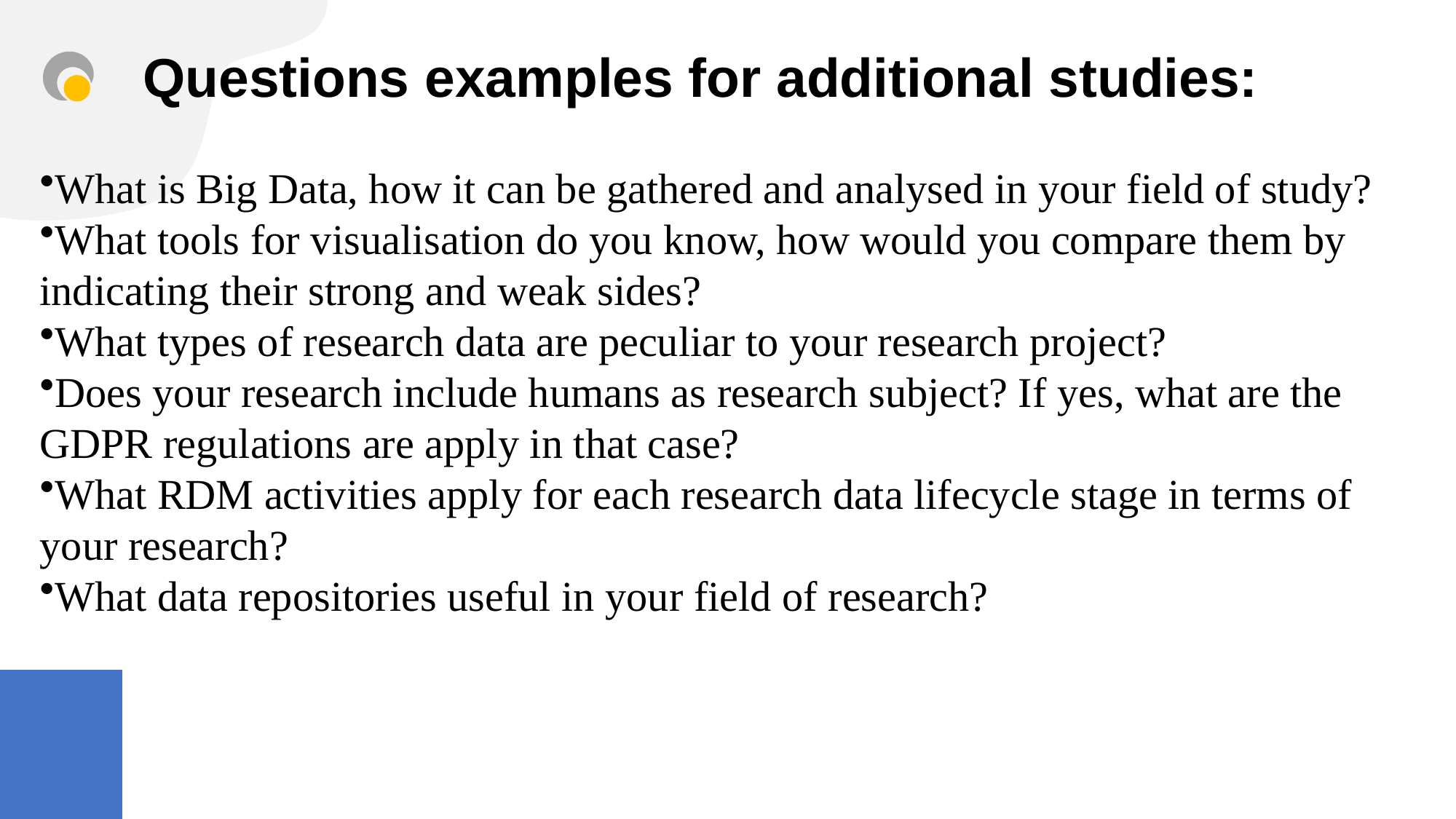

# Questions examples for additional studies:
What is Big Data, how it can be gathered and analysed in your field of study?
What tools for visualisation do you know, how would you compare them by indicating their strong and weak sides?
What types of research data are peculiar to your research project?
Does your research include humans as research subject? If yes, what are the GDPR regulations are apply in that case?
What RDM activities apply for each research data lifecycle stage in terms of your research?
What data repositories useful in your field of research?